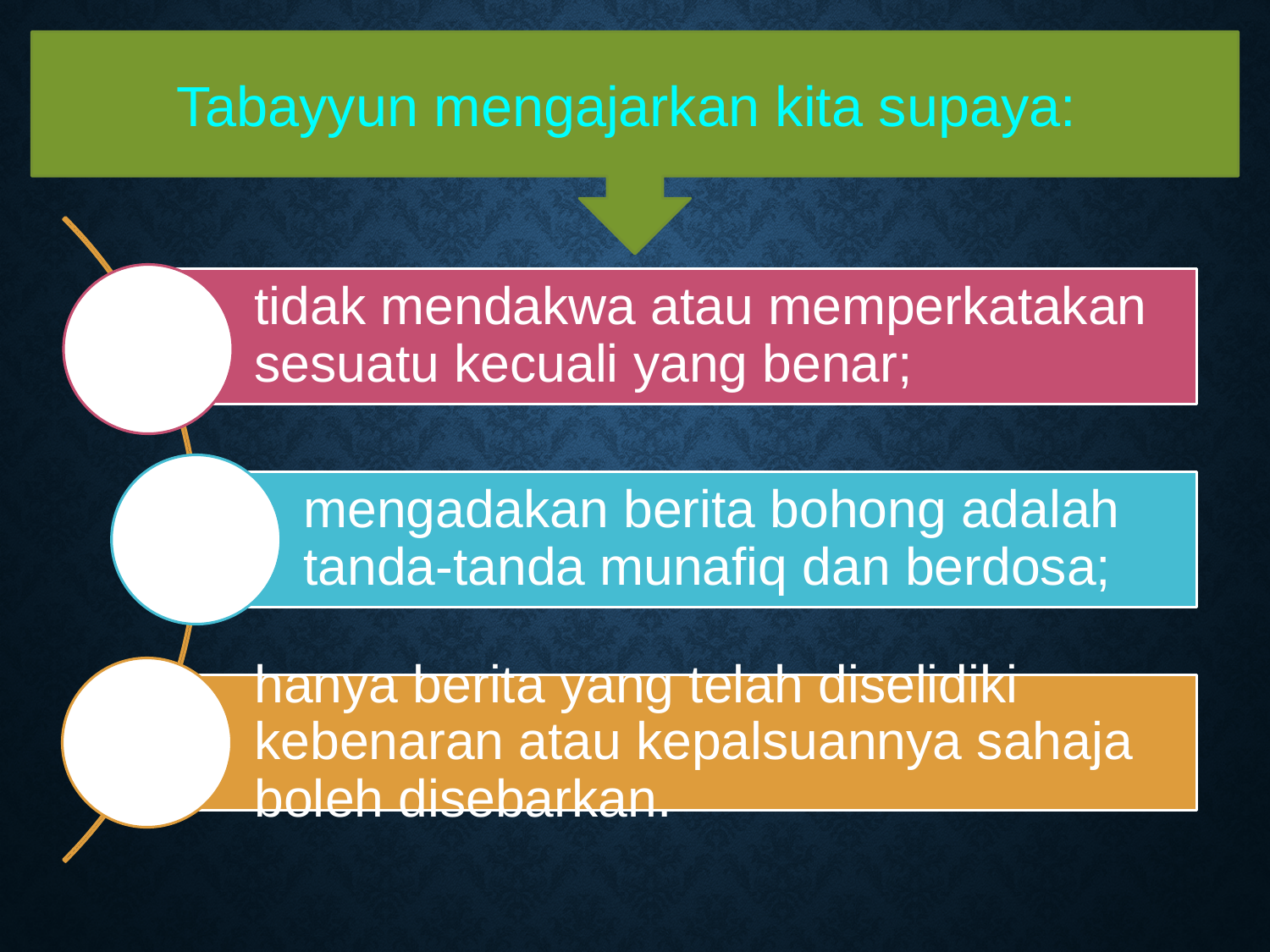

Tabayyun mengajarkan kita supaya:
tidak mendakwa atau memperkatakan sesuatu kecuali yang benar;
mengadakan berita bohong adalah tanda-tanda munafiq dan berdosa;
hanya berita yang telah diselidiki kebenaran atau kepalsuannya sahaja boleh disebarkan.